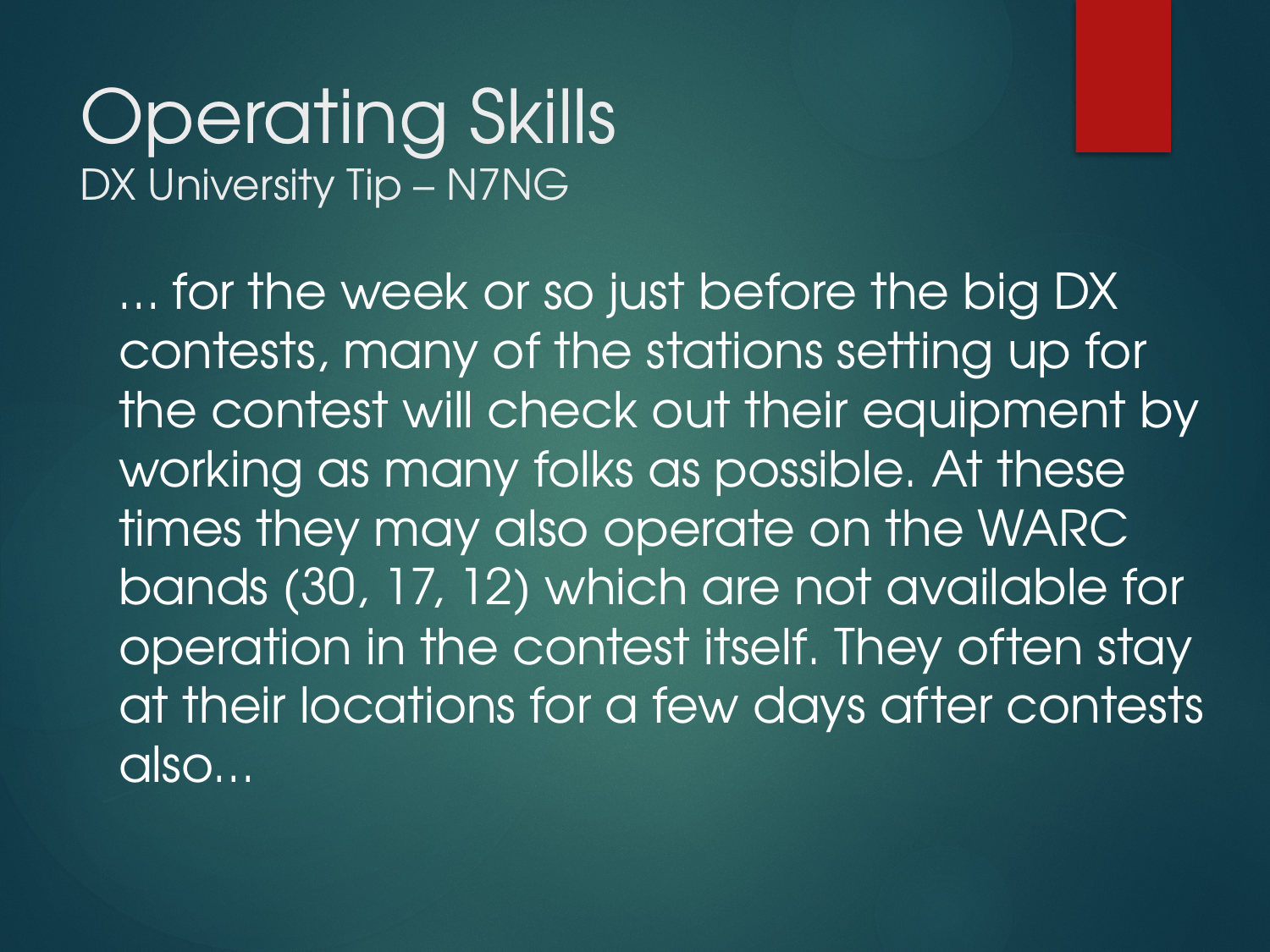

# Operating Skills DX University Tip – N7NG
… for the week or so just before the big DX contests, many of the stations setting up for the contest will check out their equipment by working as many folks as possible. At these times they may also operate on the WARC bands (30, 17, 12) which are not available for operation in the contest itself. They often stay at their locations for a few days after contests also…